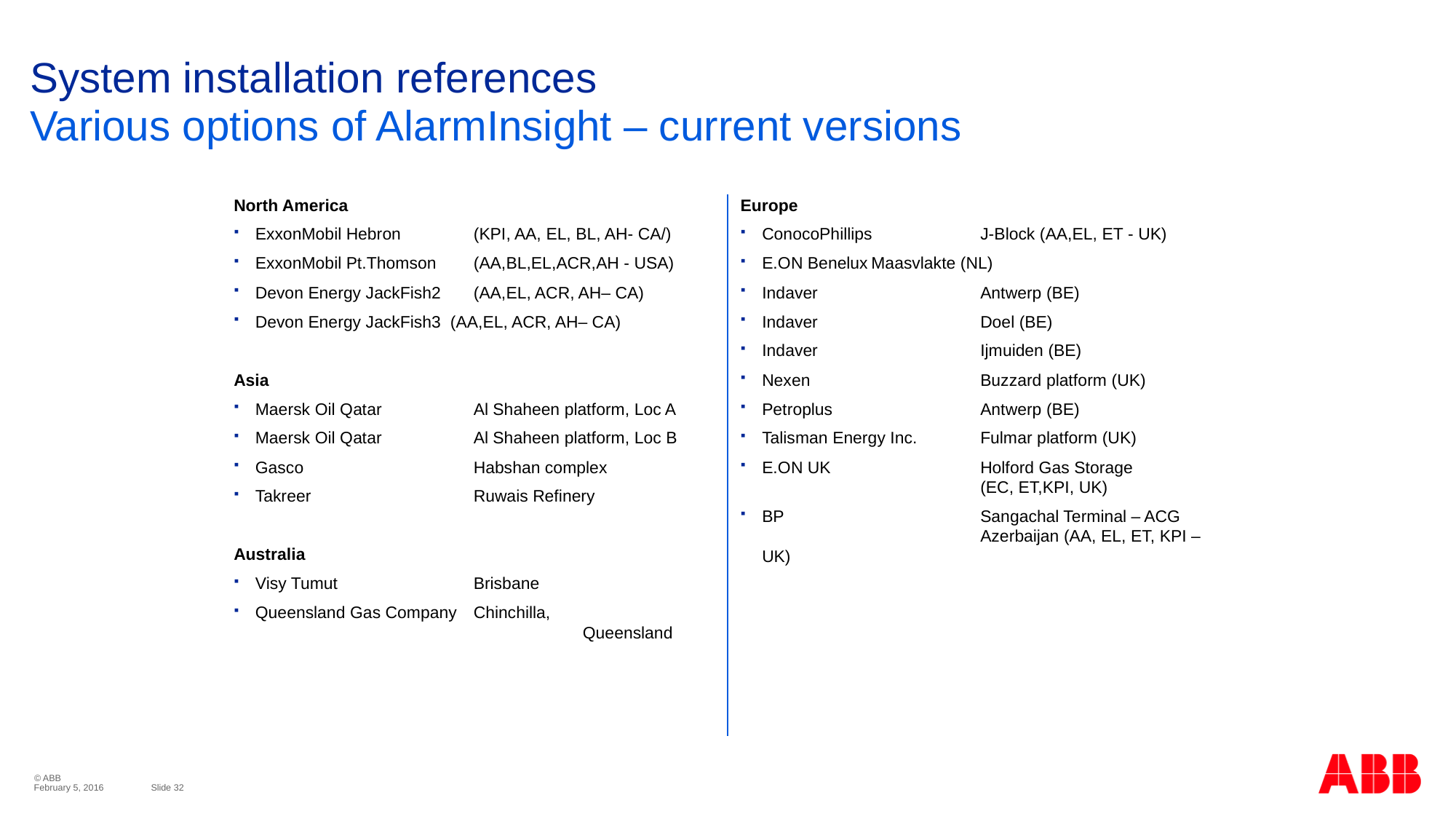

# System installation references
Various options of AlarmInsight – current versions

North America
ExxonMobil Hebron  	(KPI, AA, EL, BL, AH- CA/)
ExxonMobil Pt.Thomson	(AA,BL,EL,ACR,AH - USA)
Devon Energy JackFish2	(AA,EL, ACR, AH– CA)
Devon Energy JackFish3  (AA,EL, ACR, AH– CA)

Asia
Maersk Oil Qatar 	Al Shaheen platform, Loc A
Maersk Oil Qatar 	Al Shaheen platform, Loc B
Gasco		Habshan complex
Takreer		Ruwais Refinery

Australia
Visy Tumut 		Brisbane
Queensland Gas Company	Chinchilla,
			Queensland
Europe
ConocoPhillips	J-Block (AA,EL, ET - UK)
E.ON Benelux	Maasvlakte (NL)
Indaver 		Antwerp (BE)
Indaver 		Doel (BE)
Indaver 		Ijmuiden (BE)
Nexen 		Buzzard platform (UK)
Petroplus		Antwerp (BE)
Talisman Energy Inc.	Fulmar platform (UK)
E.ON UK		Holford Gas Storage
		(EC, ET,KPI, UK)
BP		Sangachal Terminal – ACG  			Azerbaijan (AA, EL, ET, KPI – UK)